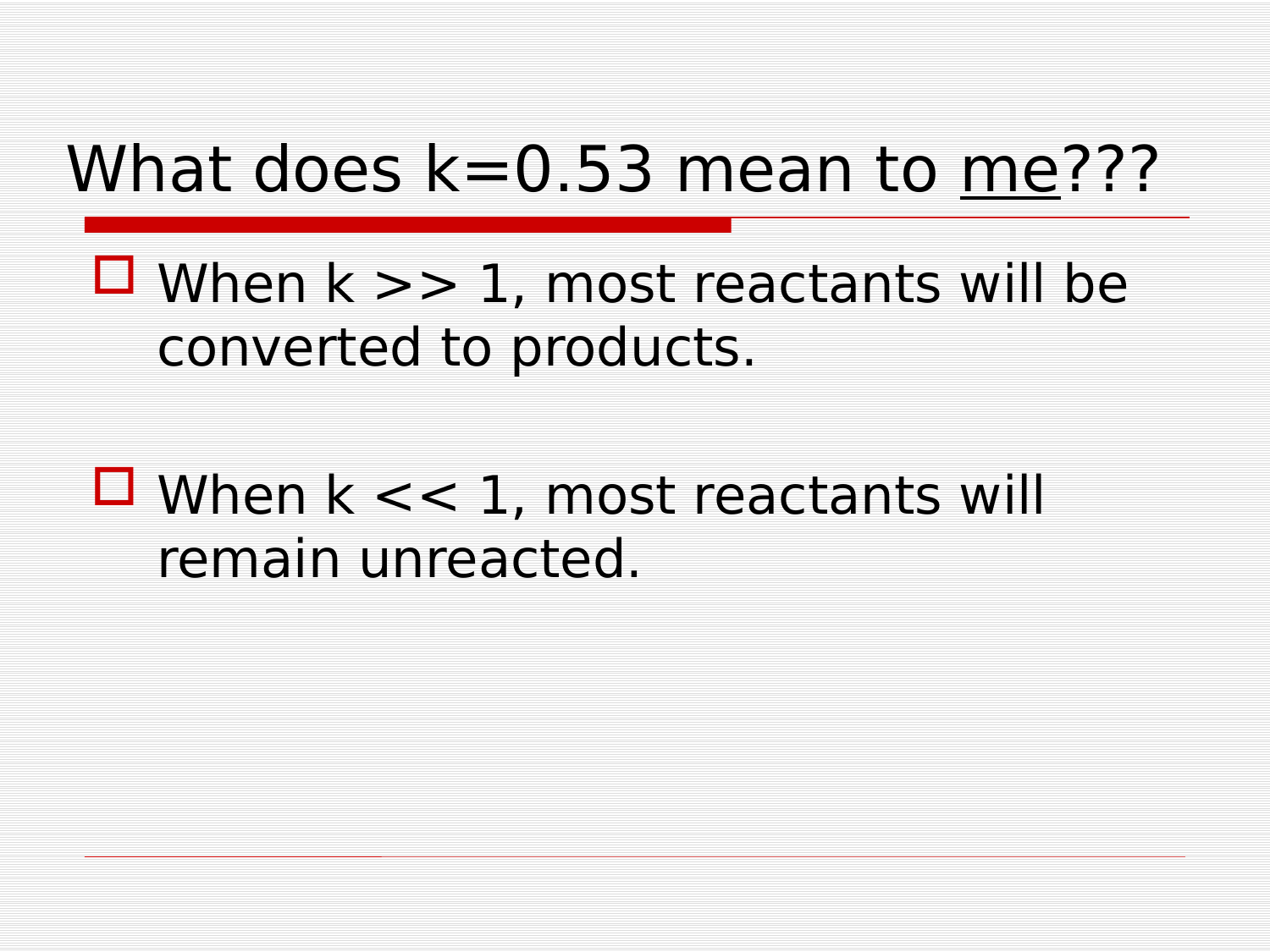

# What does k=0.53 mean to me???
When k >> 1, most reactants will be converted to products.

When k << 1, most reactants will remain unreacted.